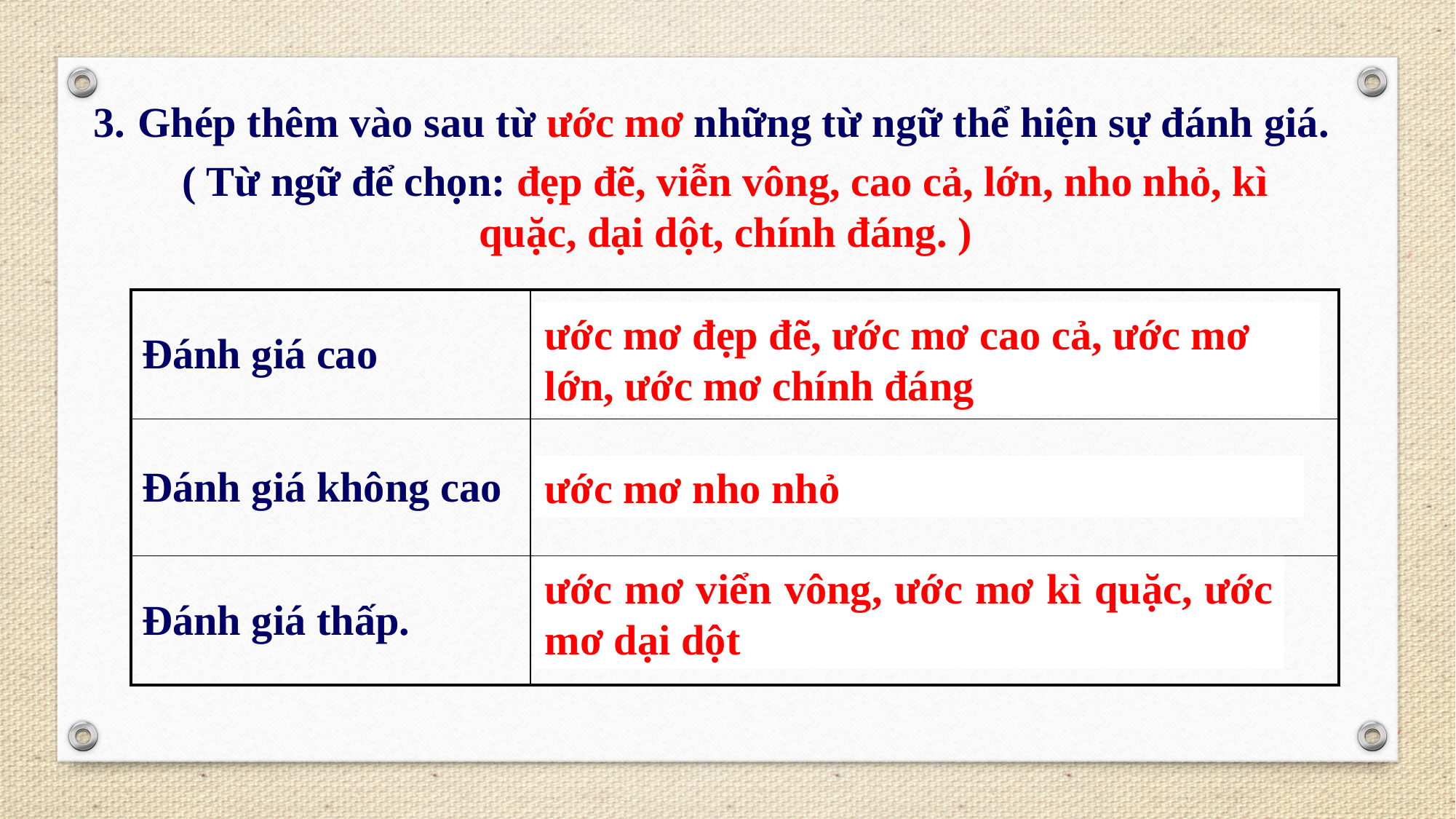

Ghép thêm vào sau từ ước mơ những từ ngữ thể hiện sự đánh giá.
3.
( Từ ngữ để chọn: đẹp đẽ, viễn vông, cao cả, lớn, nho nhỏ, kì quặc, dại dột, chính đáng. )
| Đánh giá cao | M: ước mơ cao đẹp, |
| --- | --- |
| Đánh giá không cao | M: ước mơ bình thường |
| Đánh giá thấp. | M:ước mơ tầm thường, |
ước mơ đẹp đẽ, ước mơ cao cả, ước mơ lớn, ước mơ chính đáng
ước mơ nho nhỏ
ước mơ viển vông, ước mơ kì quặc, ước mơ dại dột